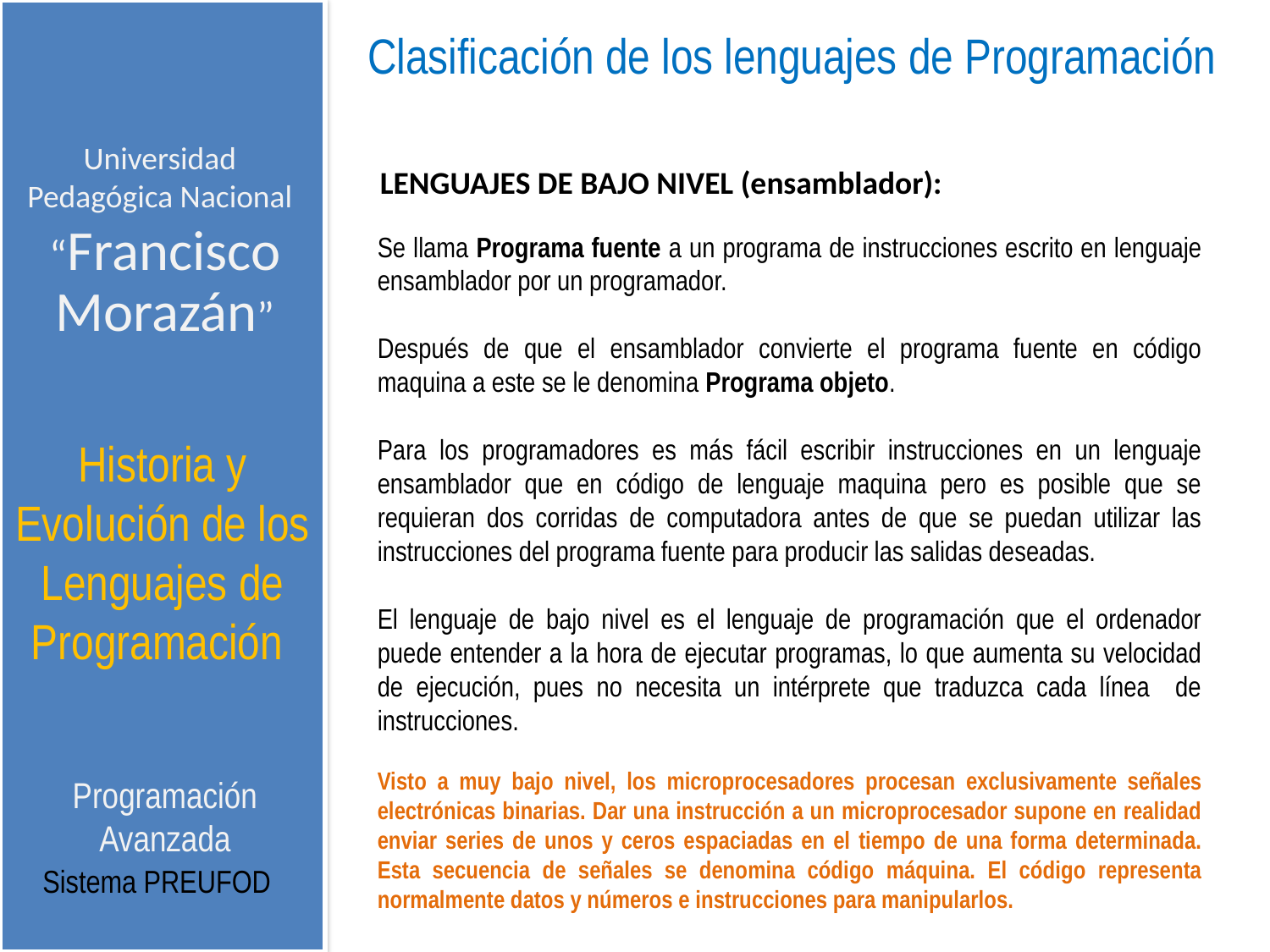

Clasificación de los lenguajes de Programación
Universidad Pedagógica Nacional
LENGUAJES DE BAJO NIVEL (ensamblador):
Se llama Programa fuente a un programa de instrucciones escrito en lenguaje ensamblador por un programador.

Después de que el ensamblador convierte el programa fuente en código maquina a este se le denomina Programa objeto.

Para los programadores es más fácil escribir instrucciones en un lenguaje ensamblador que en código de lenguaje maquina pero es posible que se requieran dos corridas de computadora antes de que se puedan utilizar las instrucciones del programa fuente para producir las salidas deseadas.

El lenguaje de bajo nivel es el lenguaje de programación que el ordenador puede entender a la hora de ejecutar programas, lo que aumenta su velocidad de ejecución, pues no necesita un intérprete que traduzca cada línea  de instrucciones.

Visto a muy bajo nivel, los microprocesadores procesan exclusivamente señales electrónicas binarias. Dar una instrucción a un microprocesador supone en realidad enviar series de unos y ceros espaciadas en el tiempo de una forma determinada. Esta secuencia de señales se denomina código máquina. El código representa normalmente datos y números e instrucciones para manipularlos.
“Francisco Morazán”

Historia y Evolución de los Lenguajes de Programación
Programación Avanzada

Sistema PREUFOD